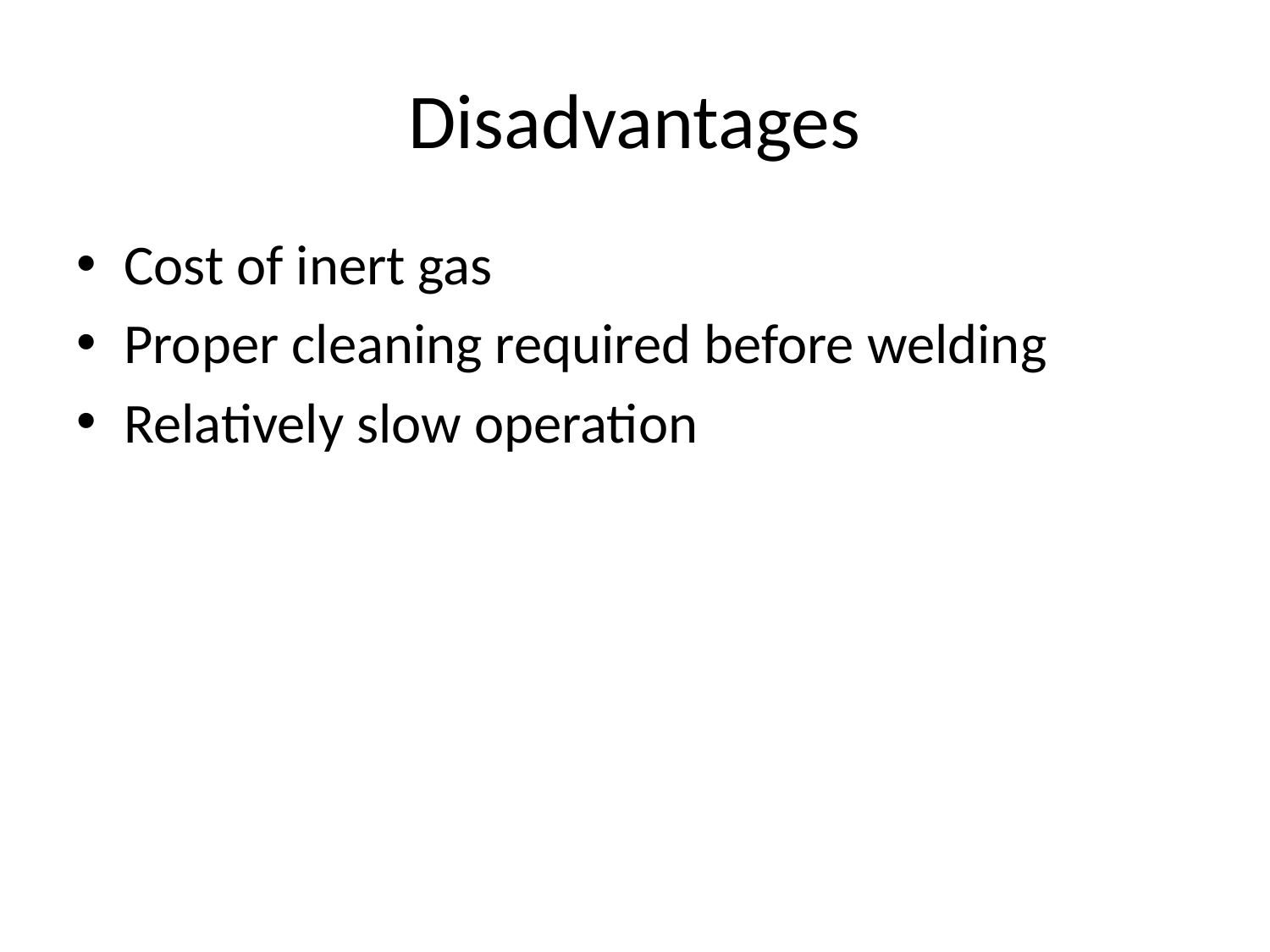

# Disadvantages
Cost of inert gas
Proper cleaning required before welding
Relatively slow operation